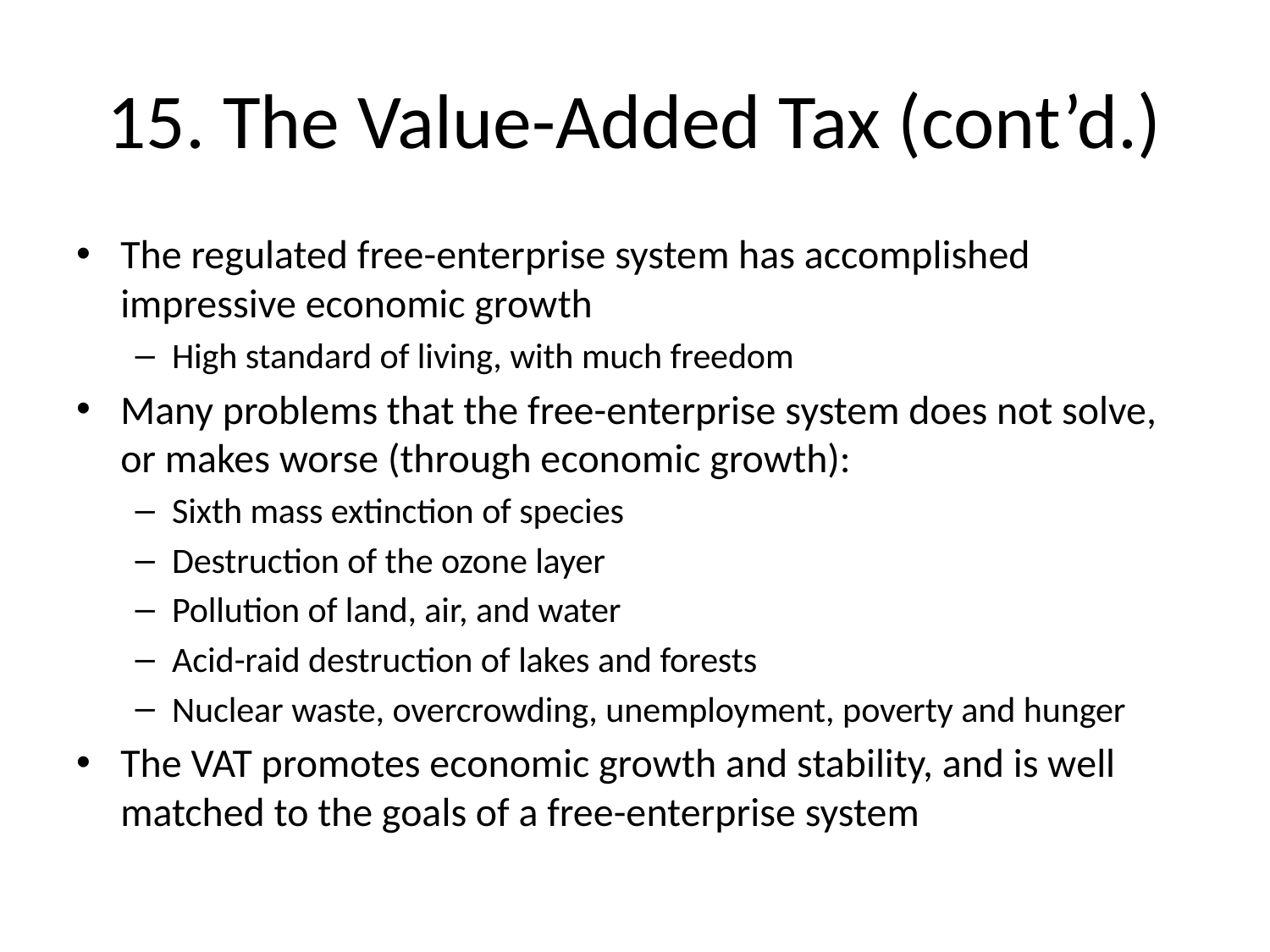

# 15. The Value-Added Tax (cont’d.)
The regulated free-enterprise system has accomplished impressive economic growth
High standard of living, with much freedom
Many problems that the free-enterprise system does not solve, or makes worse (through economic growth):
Sixth mass extinction of species
Destruction of the ozone layer
Pollution of land, air, and water
Acid-raid destruction of lakes and forests
Nuclear waste, overcrowding, unemployment, poverty and hunger
The VAT promotes economic growth and stability, and is well matched to the goals of a free-enterprise system